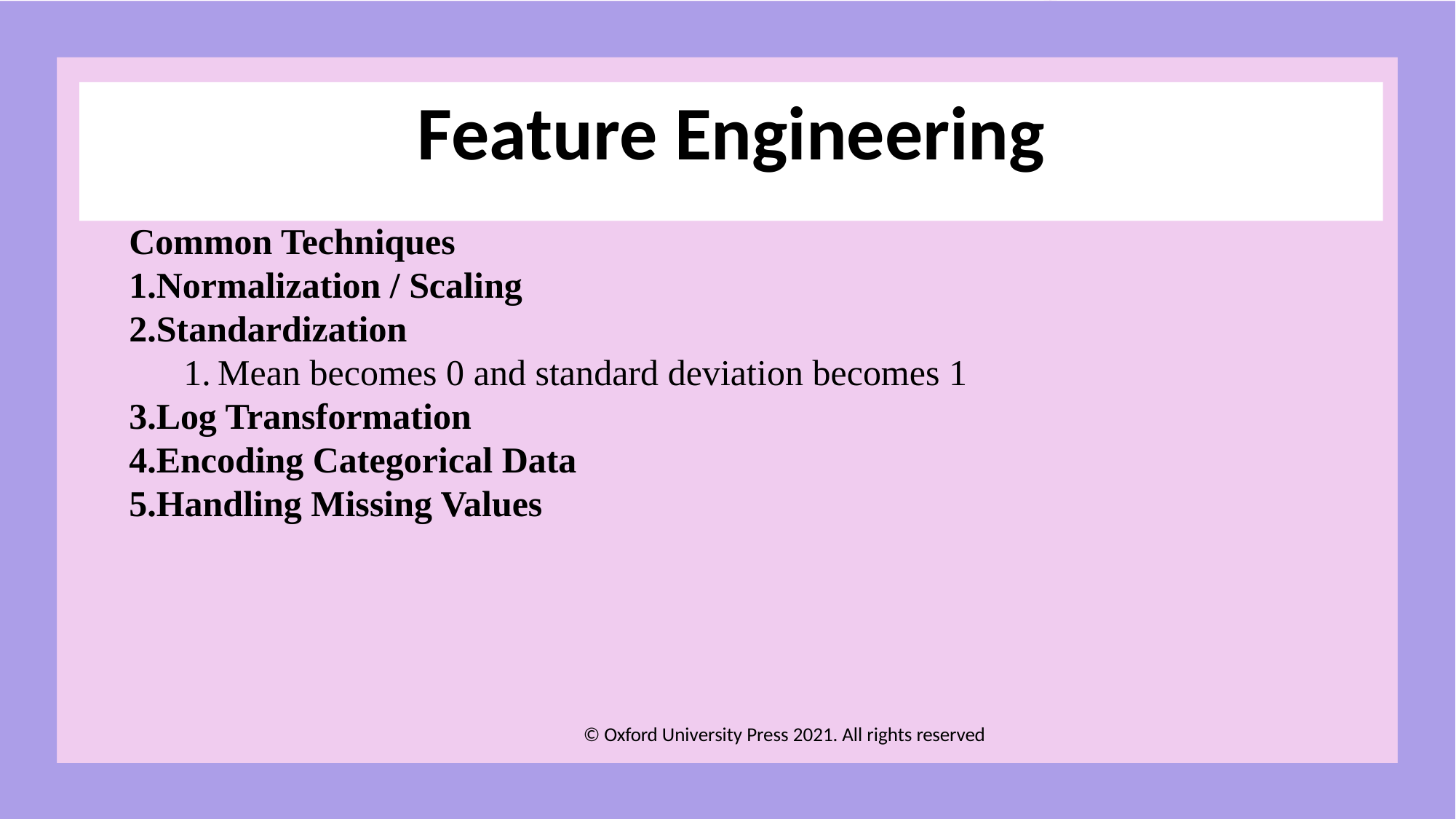

# Feature Engineering
Common Techniques
Normalization / Scaling
Standardization
Mean becomes 0 and standard deviation becomes 1
Log Transformation
Encoding Categorical Data
Handling Missing Values
© Oxford University Press 2021. All rights reserved